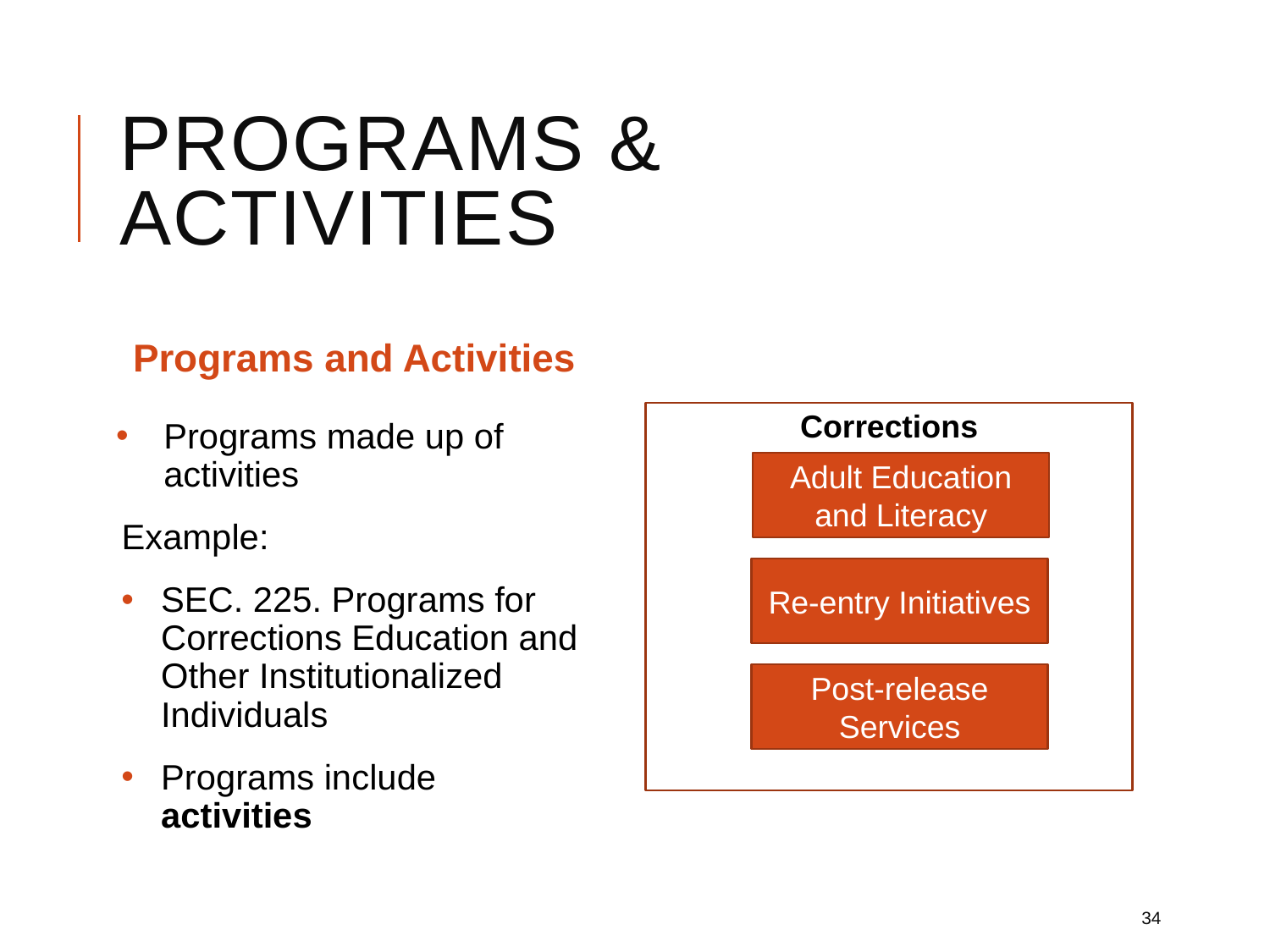

# Programs & Activities
Programs and Activities
Corrections

Programs made up of activities
Example:
SEC. 225. Programs for Corrections Education and Other Institutionalized Individuals
Programs include activities
Adult Education and Literacy
Re-entry Initiatives
Post-release Services

34